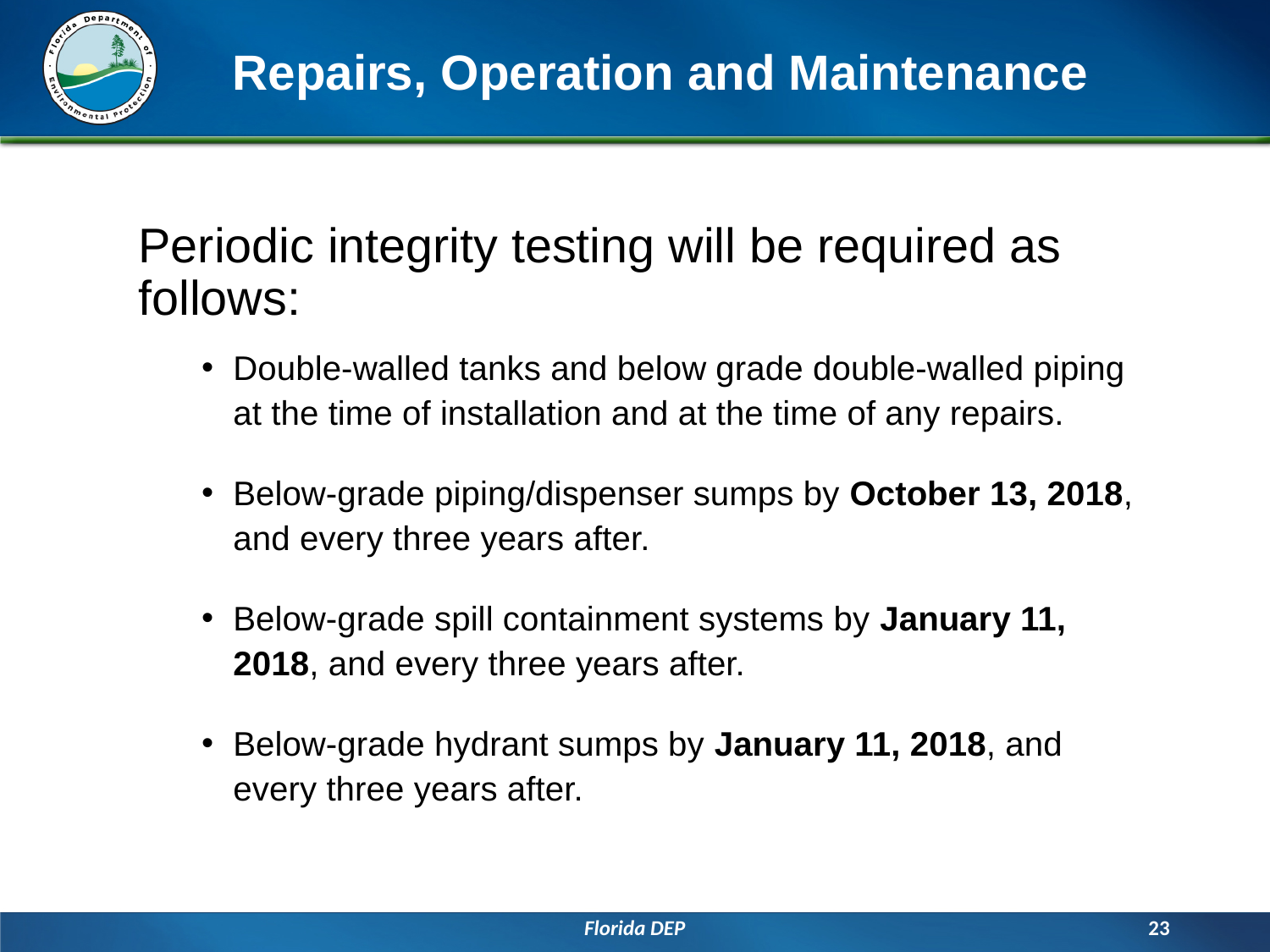

# Repairs, Operation and Maintenance
Periodic integrity testing will be required as follows:
Double-walled tanks and below grade double-walled piping at the time of installation and at the time of any repairs.
Below-grade piping/dispenser sumps by October 13, 2018, and every three years after.
Below-grade spill containment systems by January 11, 2018, and every three years after.
Below-grade hydrant sumps by January 11, 2018, and every three years after.
Florida DEP
23